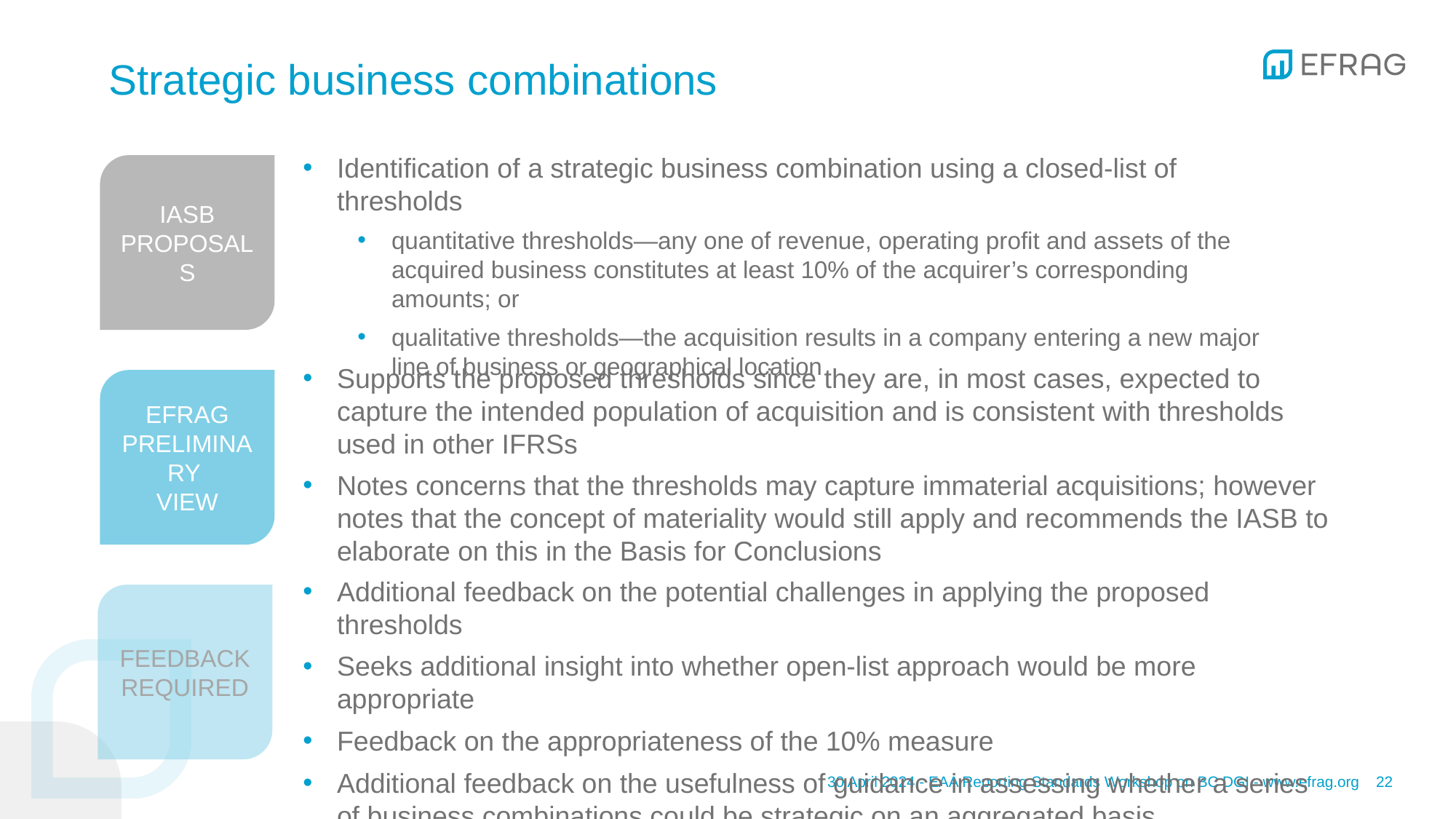

# Strategic business combinations
Identification of a strategic business combination using a closed-list of thresholds
quantitative thresholds—any one of revenue, operating profit and assets of the acquired business constitutes at least 10% of the acquirer’s corresponding amounts; or
qualitative thresholds—the acquisition results in a company entering a new major line of business or geographical location
IASB PROPOSALS
Supports the proposed thresholds since they are, in most cases, expected to capture the intended population of acquisition and is consistent with thresholds used in other IFRSs
Notes concerns that the thresholds may capture immaterial acquisitions; however notes that the concept of materiality would still apply and recommends the IASB to elaborate on this in the Basis for Conclusions
EFRAG PRELIMINARY
VIEW
Additional feedback on the potential challenges in applying the proposed thresholds
Seeks additional insight into whether open-list approach would be more appropriate
Feedback on the appropriateness of the 10% measure
Additional feedback on the usefulness of guidance in assessing whether a series of business combinations could be strategic on an aggregated basis
FEEDBACK REQUIRED